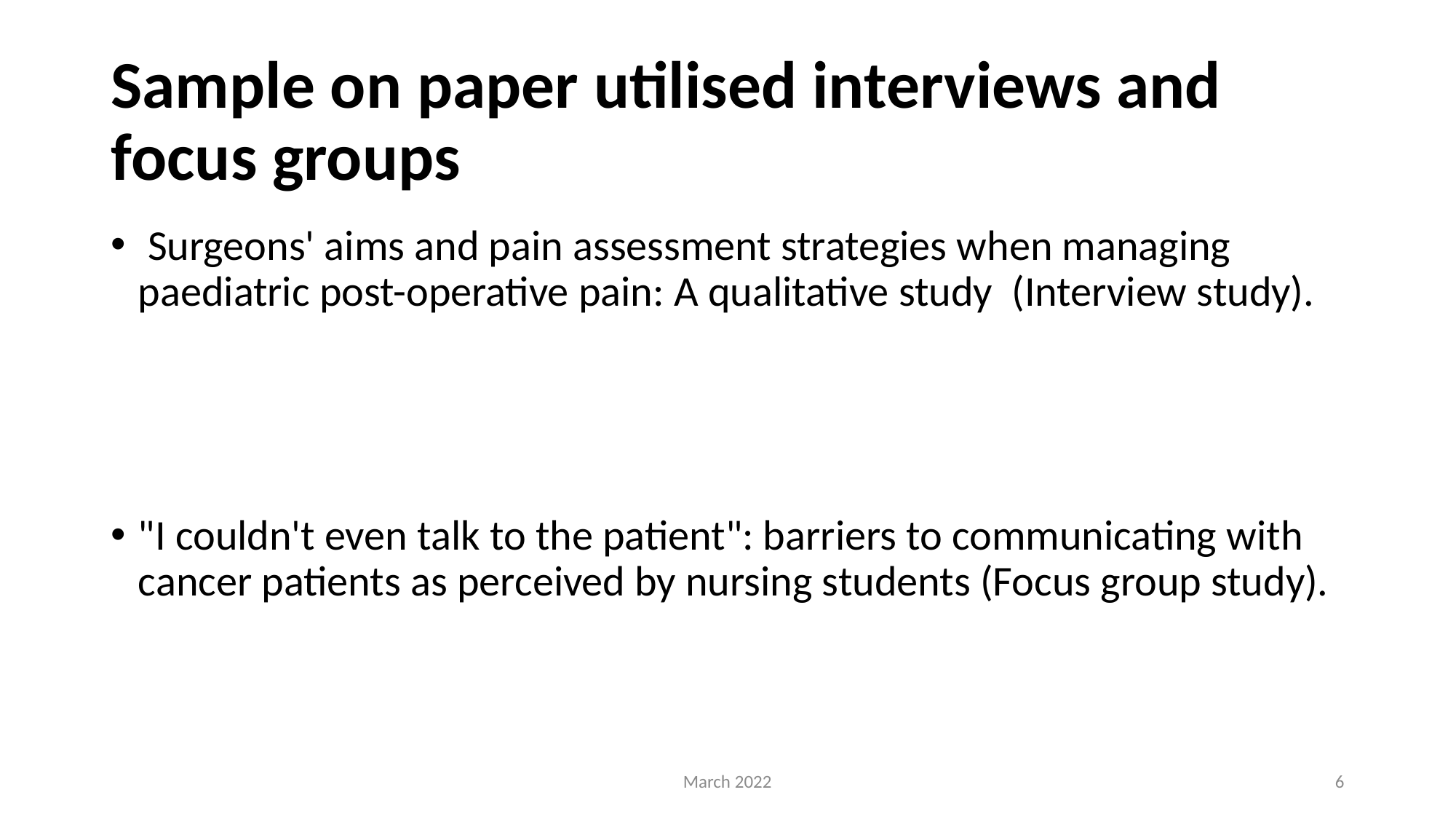

# Sample on paper utilised interviews and focus groups
 Surgeons' aims and pain assessment strategies when managing paediatric post-operative pain: A qualitative study  (Interview study).

"I couldn't even talk to the patient": barriers to communicating with cancer patients as perceived by nursing students (Focus group study).
March 2022
6